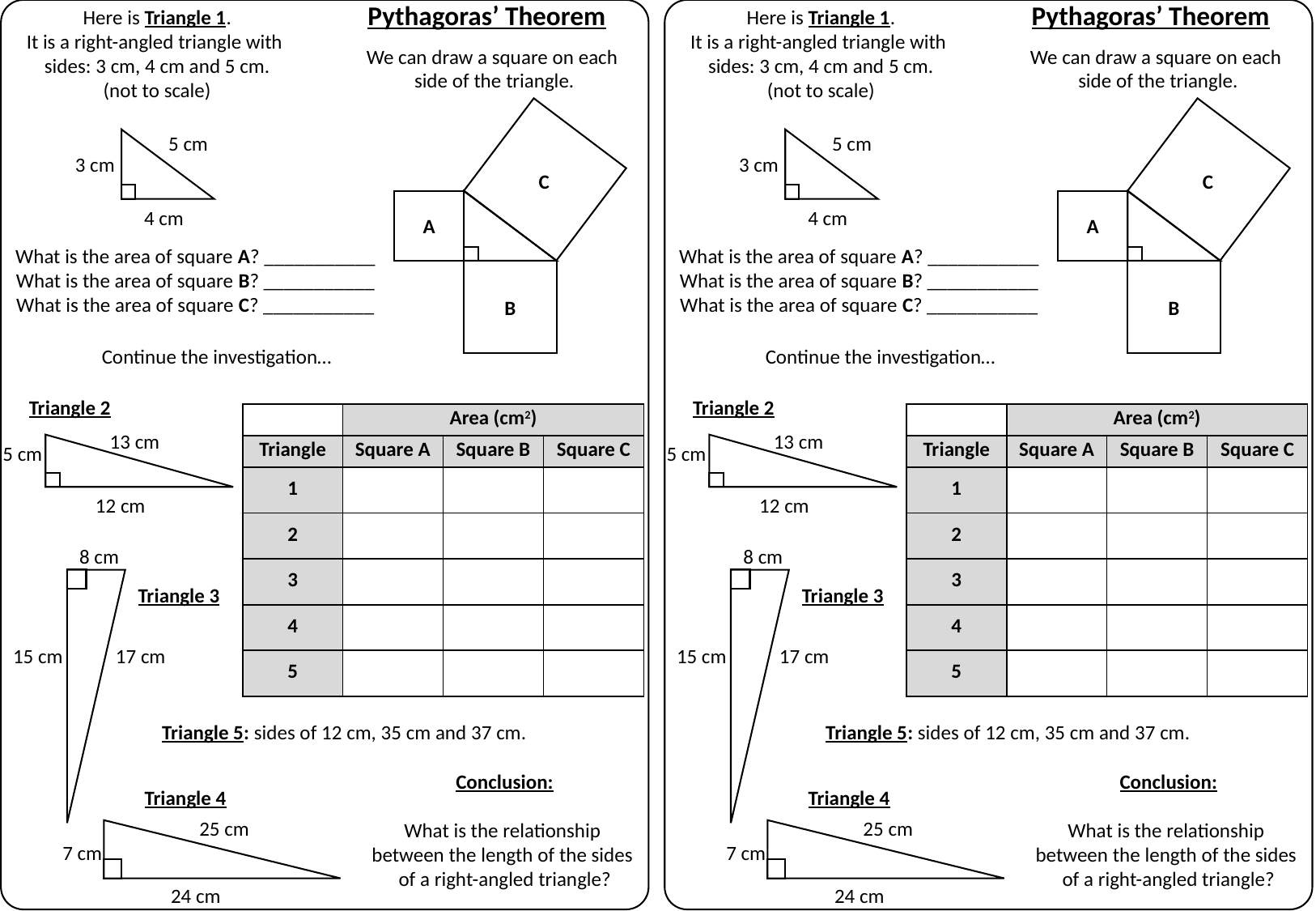

Pythagoras’ Theorem
Pythagoras’ Theorem
Here is Triangle 1.
It is a right-angled triangle with
sides: 3 cm, 4 cm and 5 cm.
(not to scale)
Here is Triangle 1.
It is a right-angled triangle with
sides: 3 cm, 4 cm and 5 cm.
(not to scale)
We can draw a square on each
side of the triangle.
We can draw a square on each
side of the triangle.

5 cm
5 cm

3 cm
3 cm
C
C

4 cm
4 cm
A
A
What is the area of square A? ___________
What is the area of square B? ___________
What is the area of square C? ___________
What is the area of square A? ___________
What is the area of square B? ___________
What is the area of square C? ___________

B
B
Continue the investigation…
Continue the investigation…
Triangle 2
Triangle 2
|  | Area (cm2) |  |  |
| --- | --- | --- | --- |
| Triangle | Square A | Square B | Square C |
| 1 |  |  |  |
| 2 |  |  |  |
| 3 |  |  |  |
| 4 |  |  |  |
| 5 |  |  |  |
|  | Area (cm2) |  |  |
| --- | --- | --- | --- |
| Triangle | Square A | Square B | Square C |
| 1 |  |  |  |
| 2 |  |  |  |
| 3 |  |  |  |
| 4 |  |  |  |
| 5 |  |  |  |
13 cm
13 cm

5 cm
5 cm

12 cm
12 cm
8 cm
8 cm

Triangle 3
Triangle 3
15 cm
17 cm
15 cm
17 cm

Triangle 5: sides of 12 cm, 35 cm and 37 cm.
Triangle 5: sides of 12 cm, 35 cm and 37 cm.

Conclusion:

What is the relationship
between the length of the sides
of a right-angled triangle?
Conclusion:

What is the relationship
between the length of the sides
of a right-angled triangle?
Triangle 4
Triangle 4
25 cm
25 cm
7 cm
7 cm
24 cm
24 cm